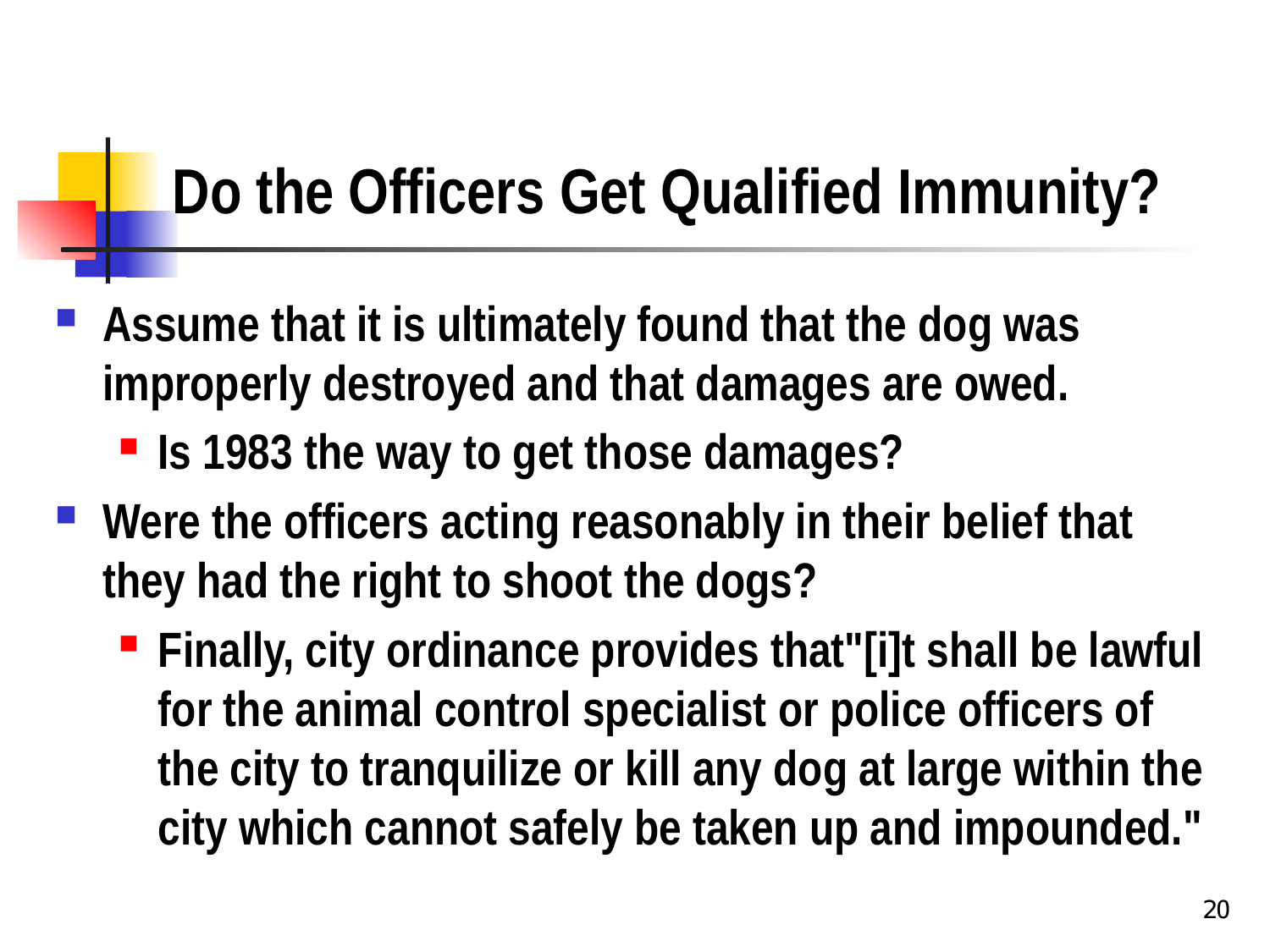

# Do the Officers Get Qualified Immunity?
Assume that it is ultimately found that the dog was improperly destroyed and that damages are owed.
Is 1983 the way to get those damages?
Were the officers acting reasonably in their belief that they had the right to shoot the dogs?
Finally, city ordinance provides that"[i]t shall be lawful for the animal control specialist or police officers of the city to tranquilize or kill any dog at large within the city which cannot safely be taken up and impounded."
20